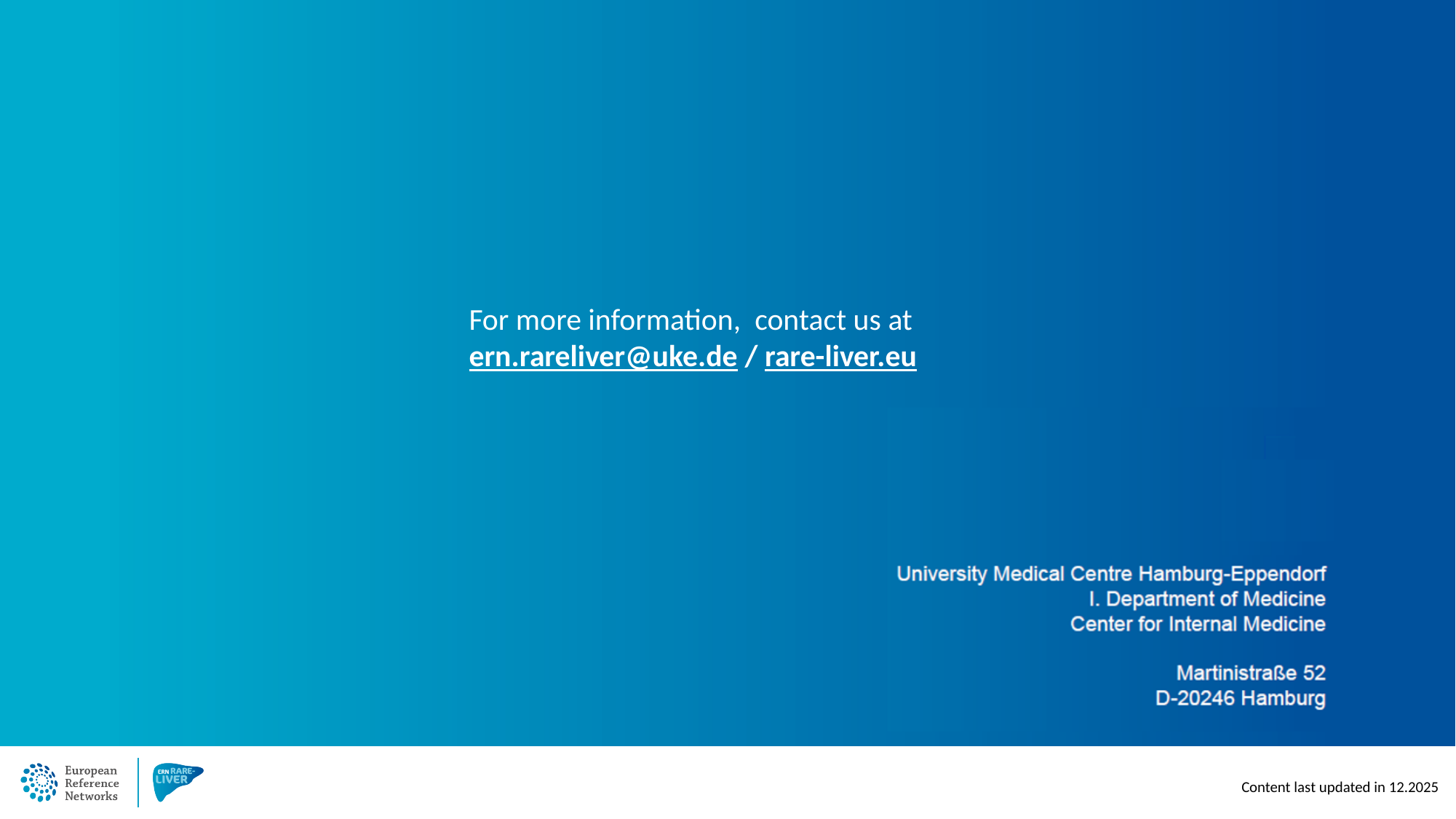

For more information,  contact us at ern.rareliver@uke.de / rare-liver.eu
Content last updated in 12.2025